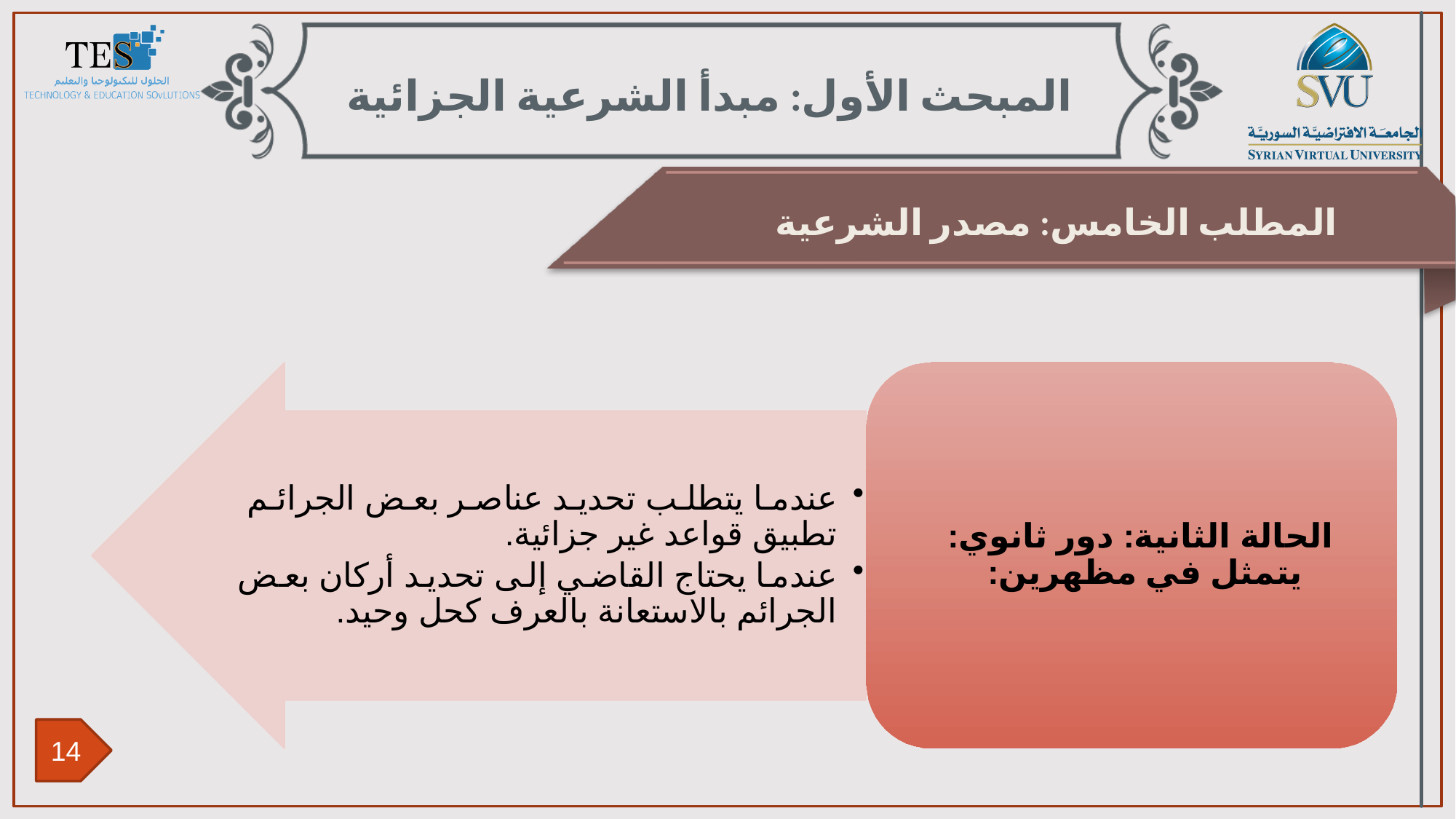

المبحث الأول: مبدأ الشرعية الجزائية
المطلب الخامس: مصدر الشرعية
عندما يتطلب تحديد عناصر بعض الجرائم  تطبيق قواعد غير جزائية.
عندما يحتاج القاضي إلى تحديد أركان بعض الجرائم بالاستعانة بالعرف كحل وحيد.
الحالة الثانية: دور ثانوي: يتمثل في مظهرين: